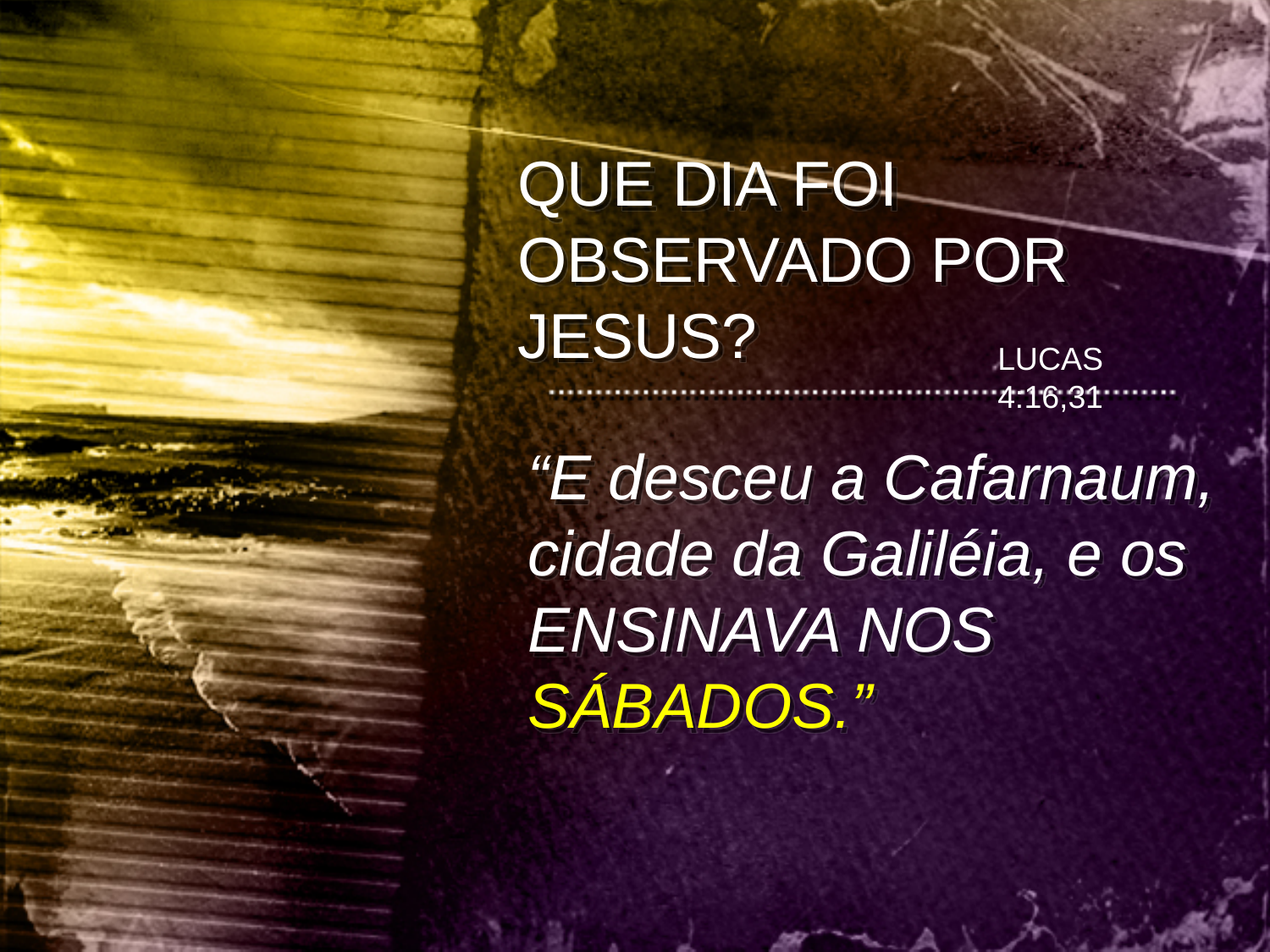

QUE DIA FOI OBSERVADO POR JESUS?
LUCAS 4:16,31
“E desceu a Cafarnaum, cidade da Galiléia, e os ENSINAVA NOS SÁBADOS.”